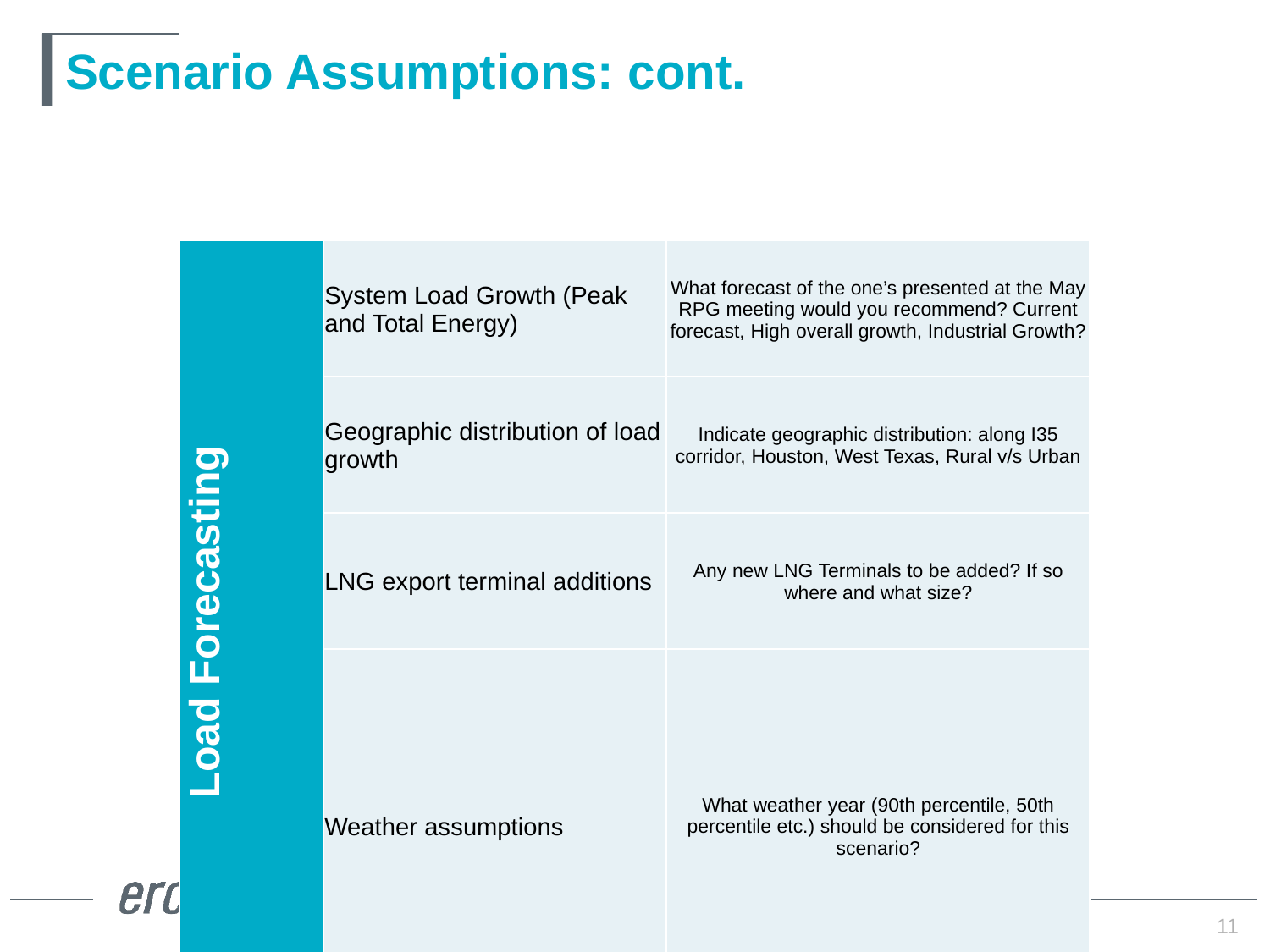

# Scenario Assumptions: cont.
| Load Forecasting | System Load Growth (Peak and Total Energy) | What forecast of the one’s presented at the May RPG meeting would you recommend? Current forecast, High overall growth, Industrial Growth? |
| --- | --- | --- |
|  | Geographic distribution of load growth | Indicate geographic distribution: along I35 corridor, Houston, West Texas, Rural v/s Urban |
|  | LNG export terminal additions | Any new LNG Terminals to be added? If so where and what size? |
|  | Weather assumptions | What weather year (90th percentile, 50th percentile etc.) should be considered for this scenario? |
11